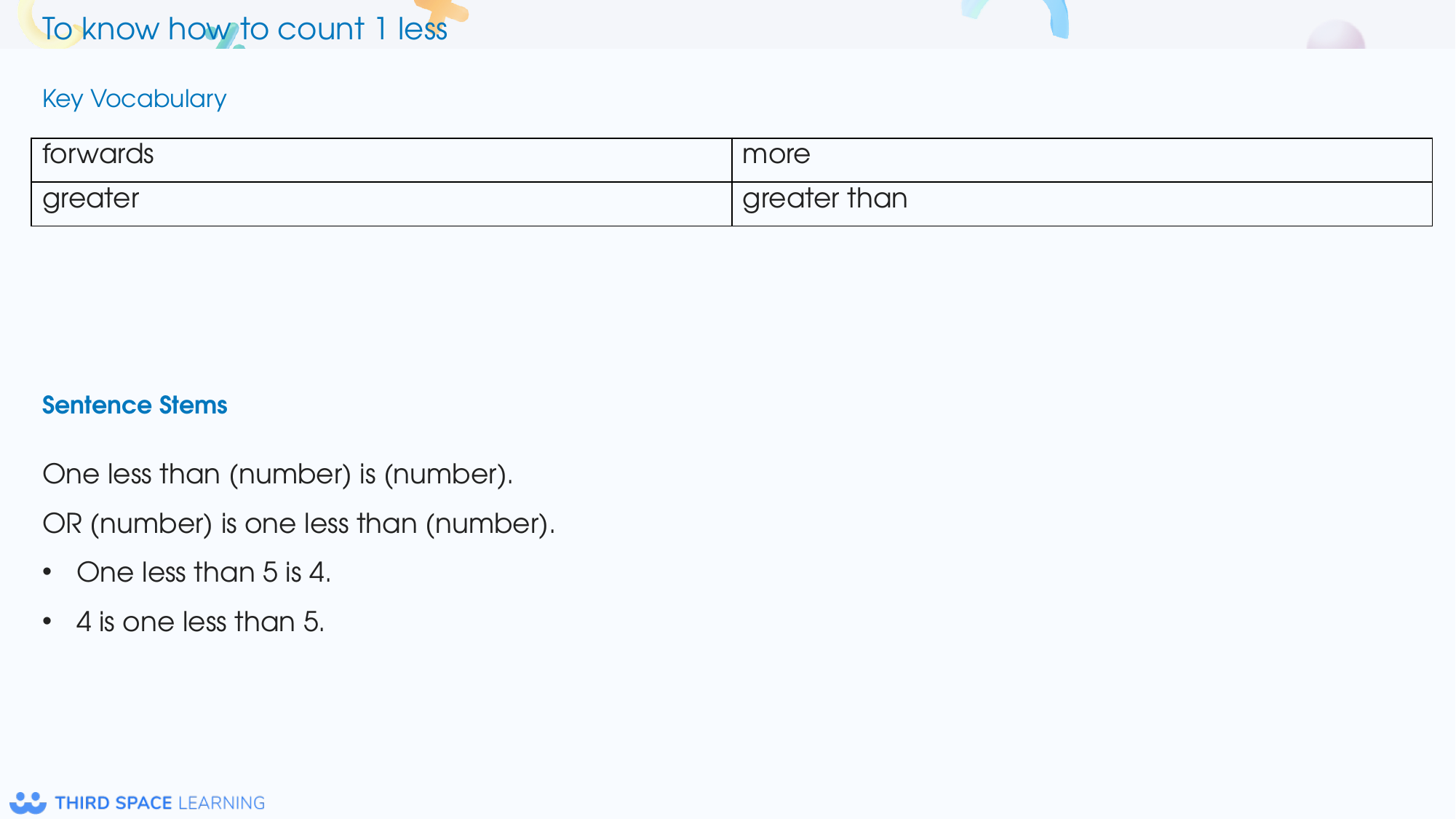

Key Vocabulary
| forwards | more |
| --- | --- |
| greater | greater than |
Sentence Stems
One less than (number) is (number).
OR (number) is one less than (number).
One less than 5 is 4.
4 is one less than 5.